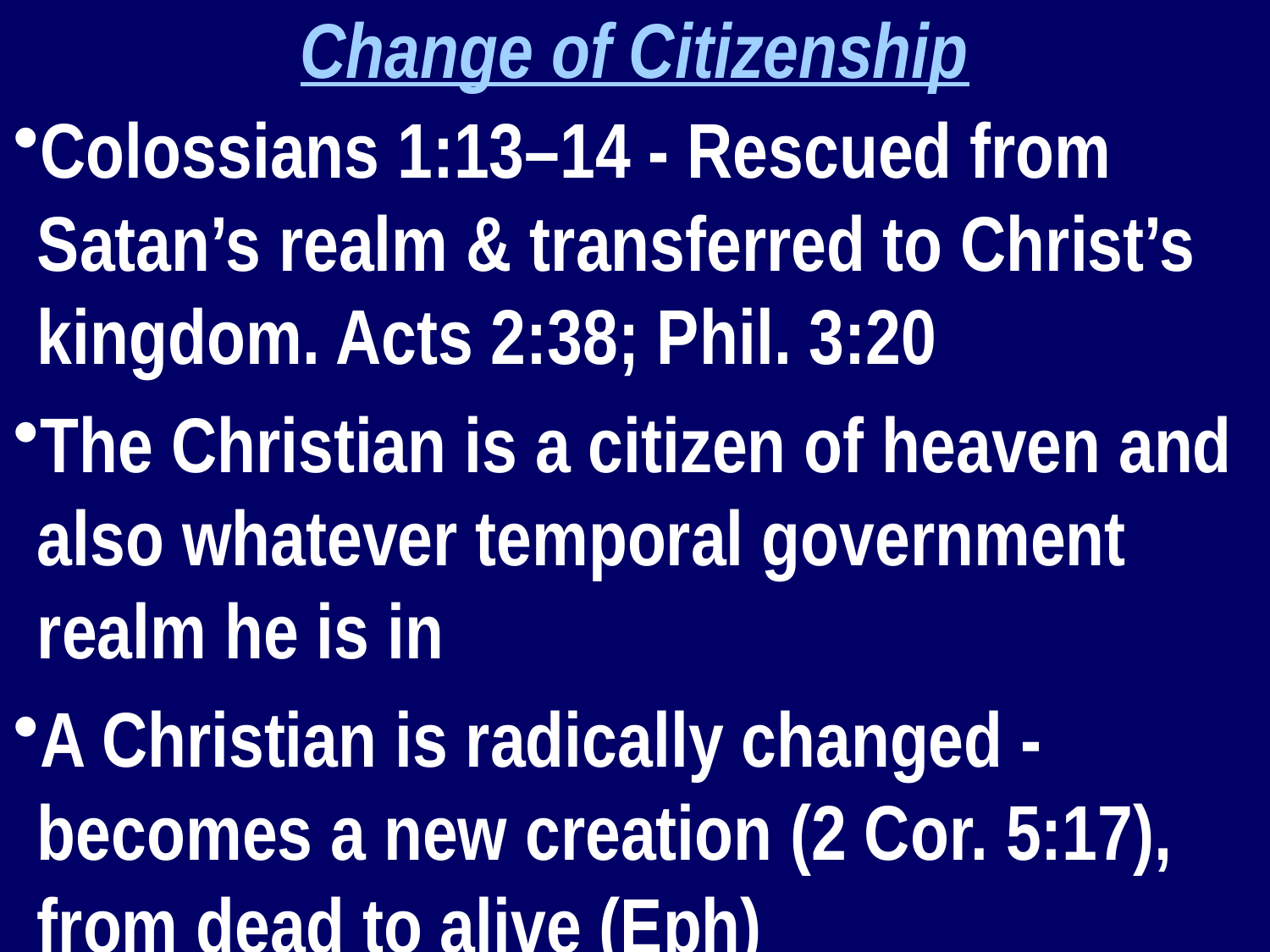

Change of Citizenship
Colossians 1:13–14 - Rescued from Satan’s realm & transferred to Christ’s kingdom. Acts 2:38; Phil. 3:20
The Christian is a citizen of heaven and also whatever temporal government realm he is in
A Christian is radically changed - becomes a new creation (2 Cor. 5:17), from dead to alive (Eph)
The Christian becomes an ambassador for Christ (2 Cor. 5:20) - an alien representing Christ here
The Christian is to live out the reality of these radical changes
A citizen of Christ’s kingdom owes first allegiance to Him - He is our Lord and Savior
You must respectfully resist & disobey & government directive that is contrary to God’s commands / will